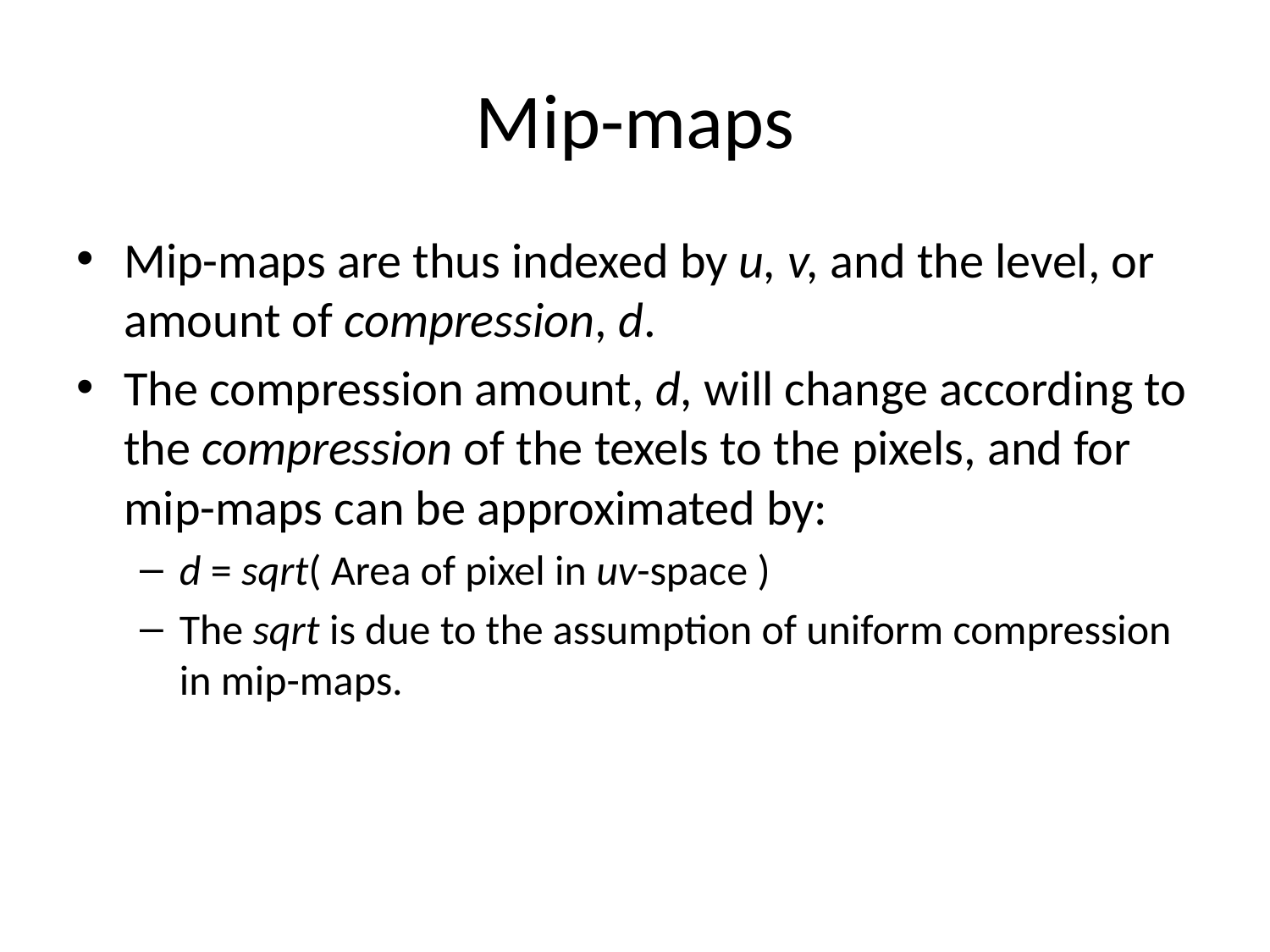

# Mip-maps
Mip-maps are thus indexed by u, v, and the level, or amount of compression, d.
The compression amount, d, will change according to the compression of the texels to the pixels, and for mip-maps can be approximated by:
d = sqrt( Area of pixel in uv-space )
The sqrt is due to the assumption of uniform compression in mip-maps.